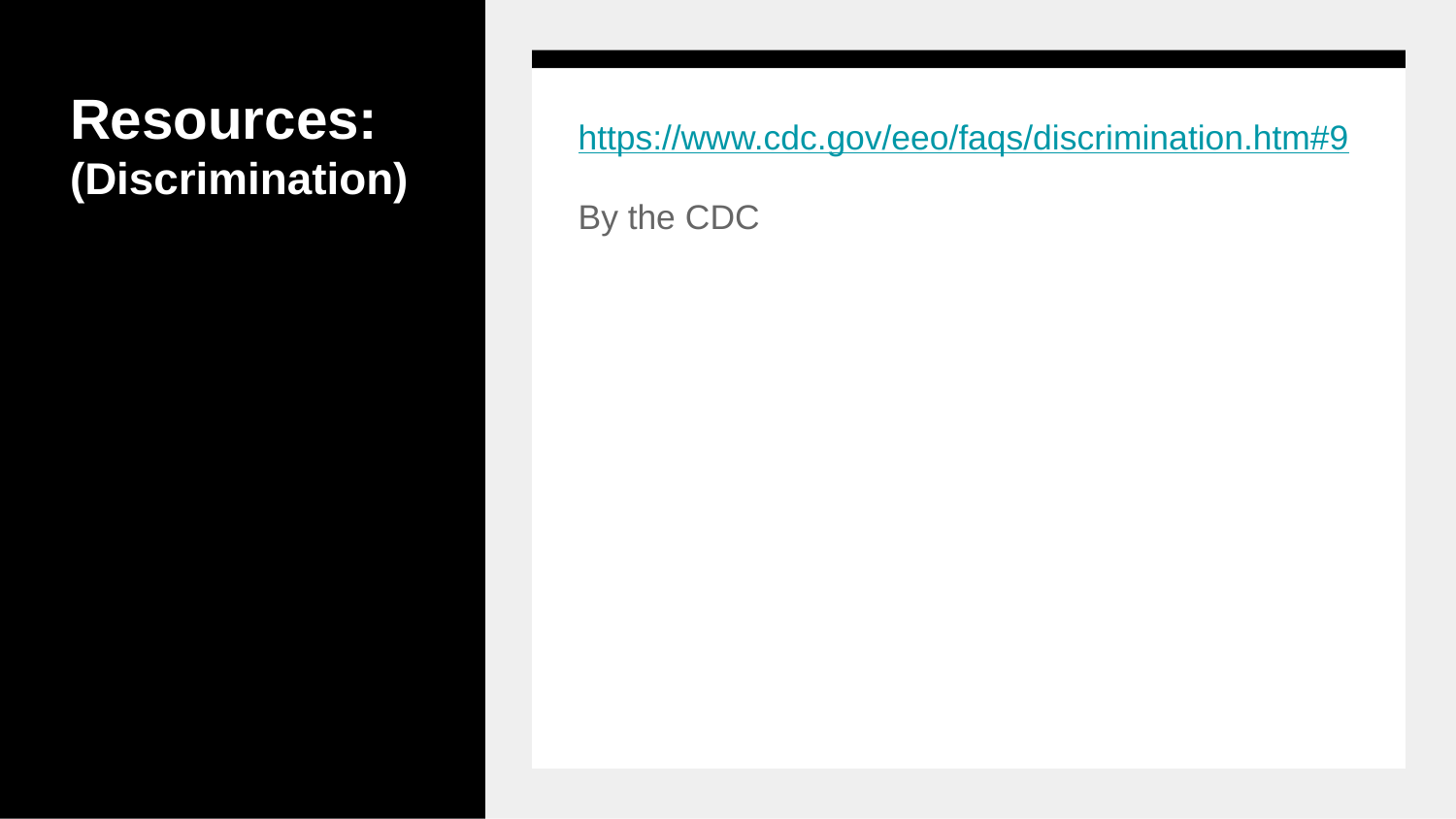

# Resources:
(Discrimination)
https://www.cdc.gov/eeo/faqs/discrimination.htm#9
By the CDC